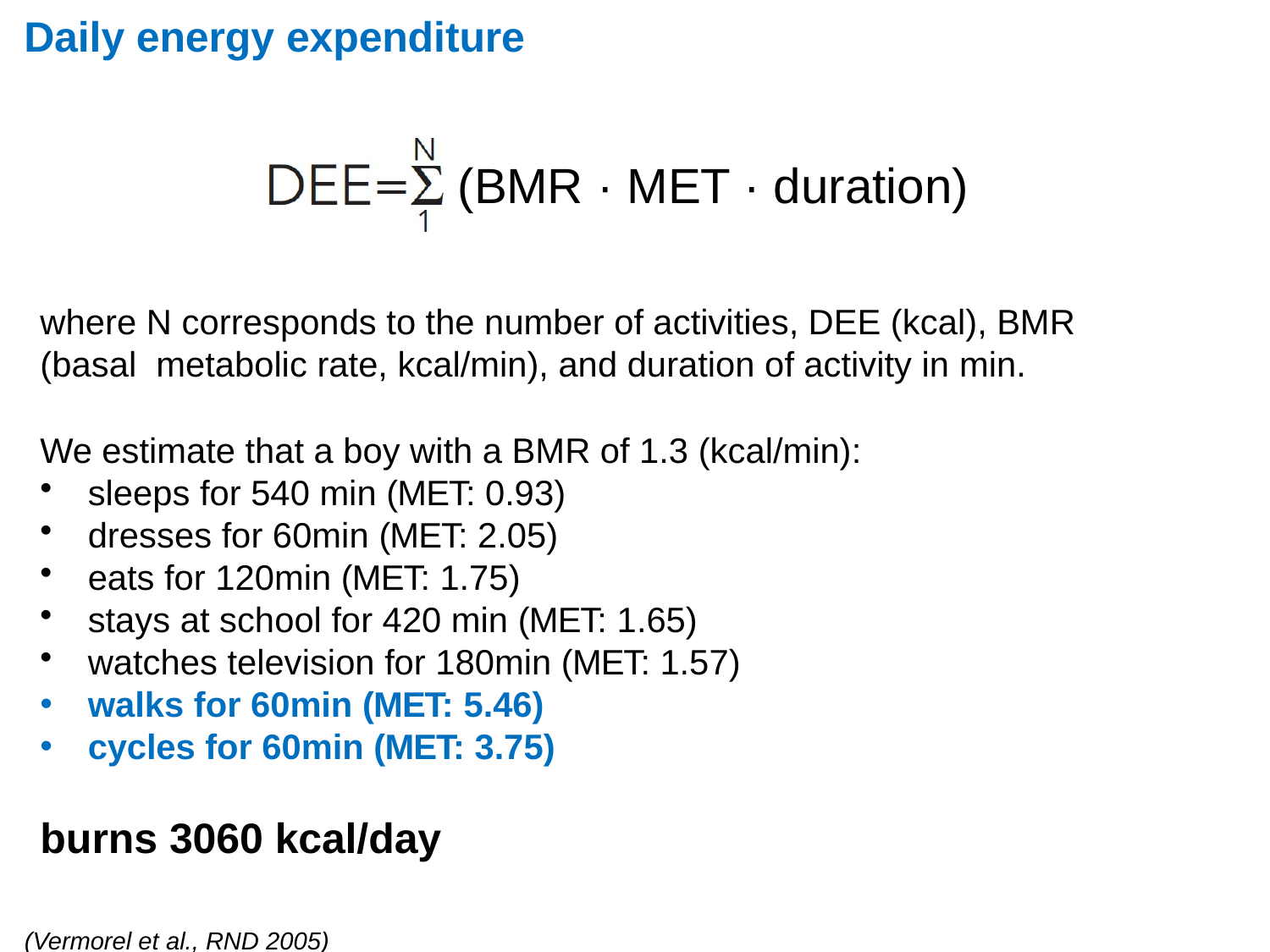

# Daily energy expenditure

(BMR · MET · duration)

where N corresponds to the number of activities, DEE (kcal), BMR (basal  metabolic rate, kcal/min), and duration of activity in min.

We estimate that a boy with a BMR of 1.3 (kcal/min):
sleeps for 540 min (MET: 0.93)
dresses for 60min (MET: 2.05)
eats for 120min (MET: 1.75)
stays at school for 420 min (MET: 1.65)
watches television for 180min (MET: 1.57)
walks for 60min (MET: 5.46)
cycles for 60min (MET: 3.75)

burns 3060 kcal/day

(Vermorel et al., RND 2005)